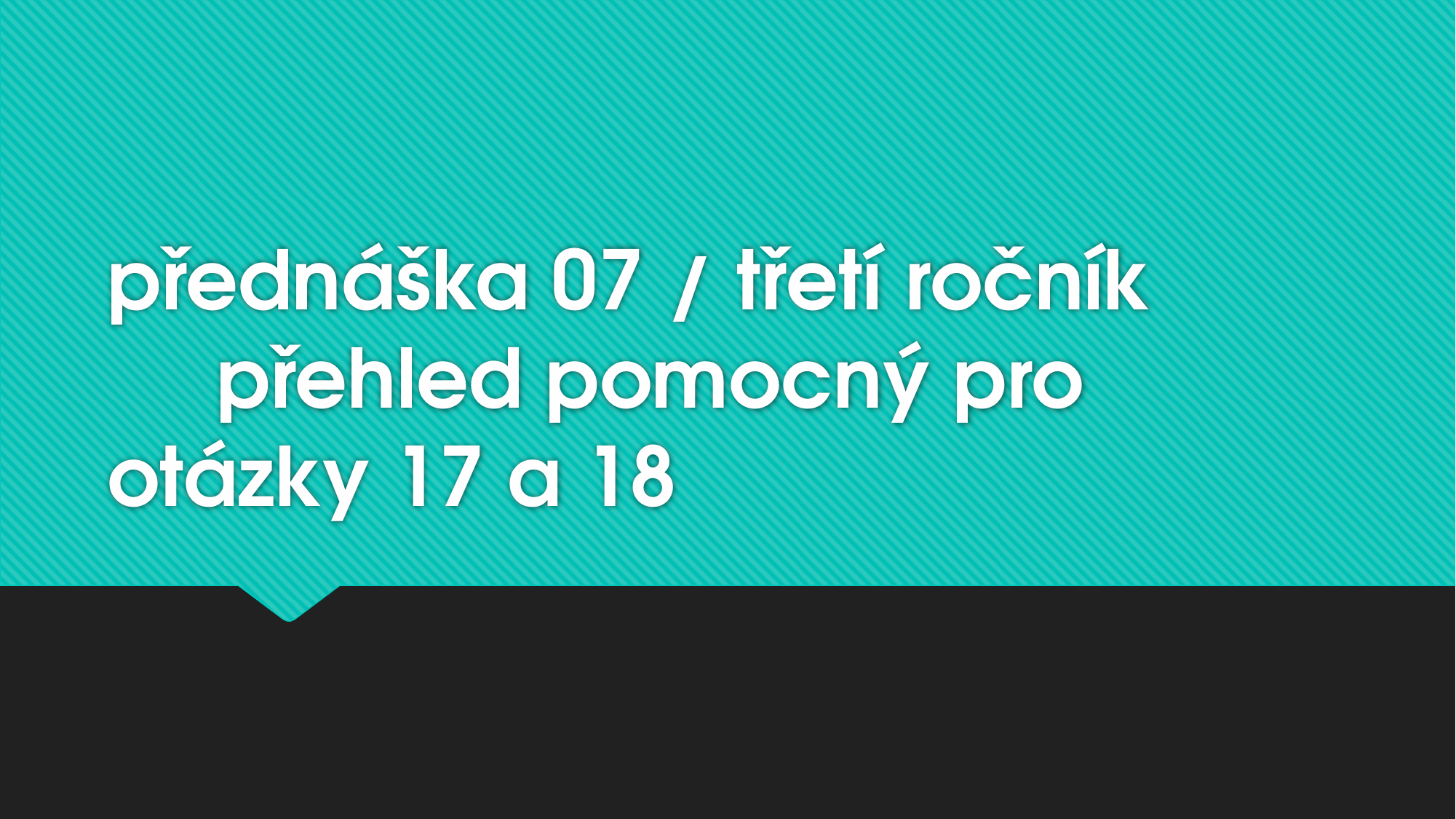

# přednáška 07 / třetí ročník přehled pomocný pro otázky 17 a 18